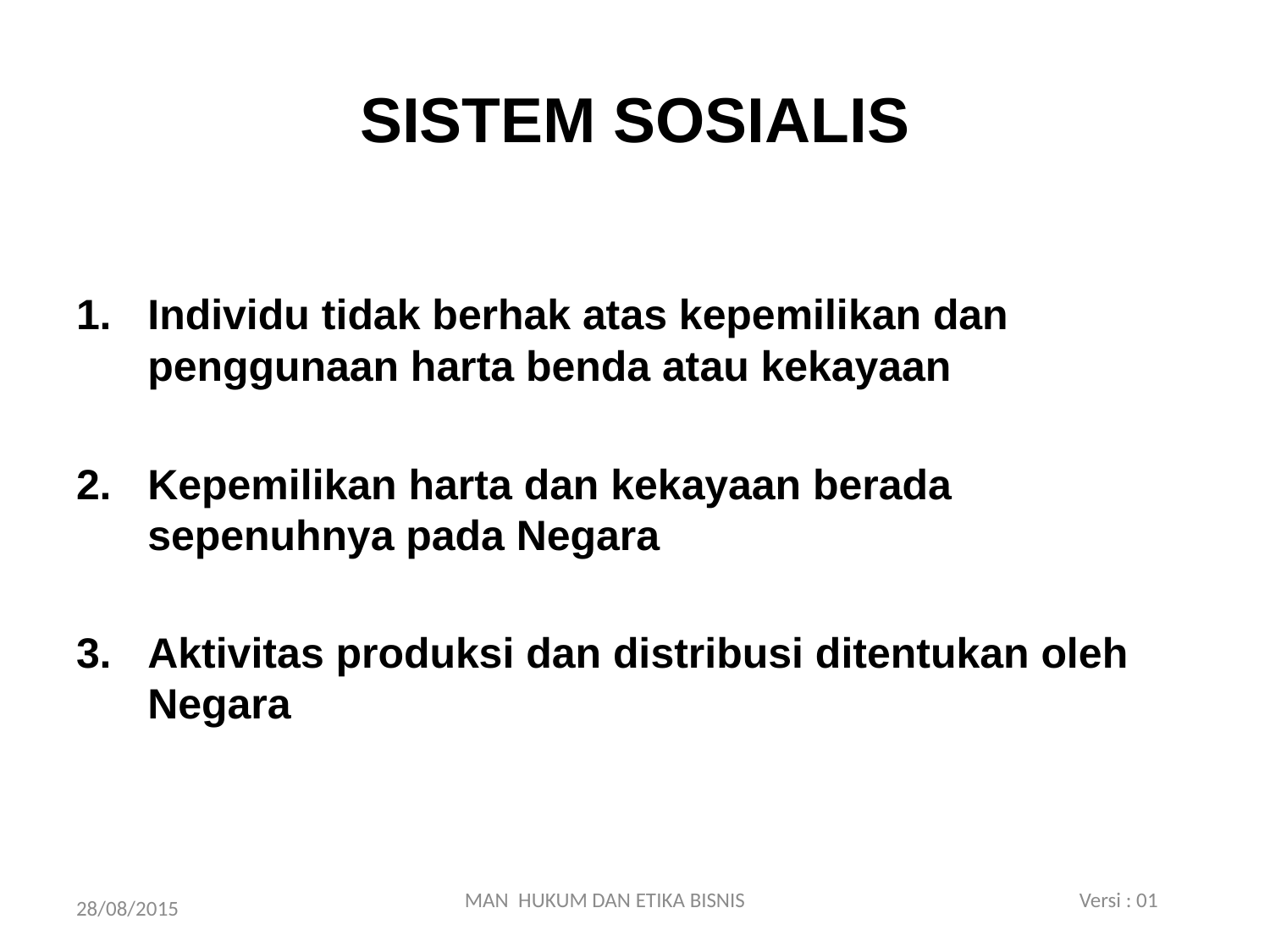

# SISTEM SOSIALIS

Individu tidak berhak atas kepemilikan dan penggunaan harta benda atau kekayaan

Kepemilikan harta dan kekayaan berada sepenuhnya pada Negara

Aktivitas produksi dan distribusi ditentukan oleh Negara
MAN  HUKUM DAN ETIKA BISNIS                                                                     Versi : 01
28/08/2015